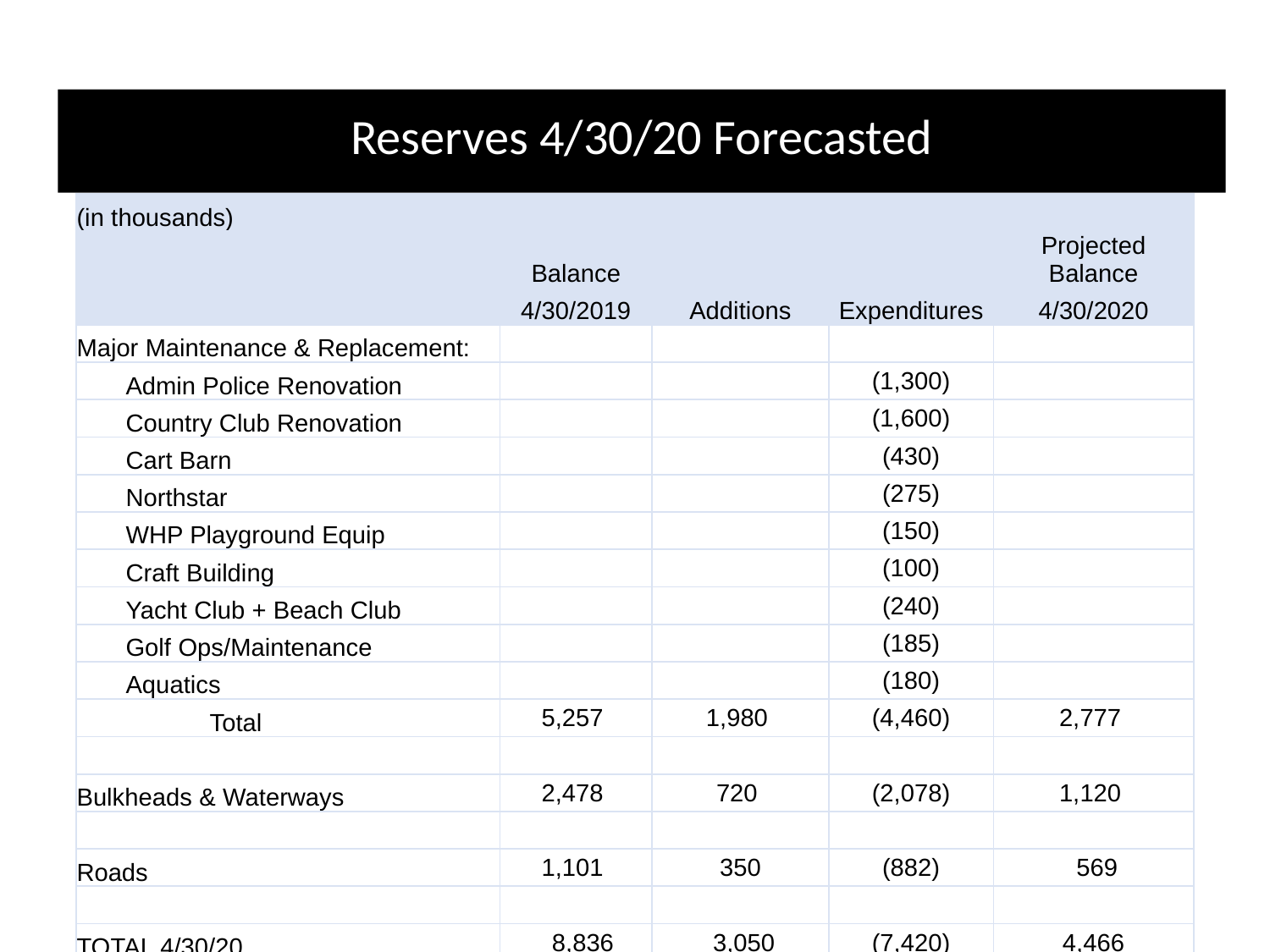

Reserves 4/30/20 Forecasted
# Reserves 4/30/20 Forecasted
| (in thousands) |  |  |  |  |
| --- | --- | --- | --- | --- |
|  | Balance |  |  | Projected Balance |
|  | 4/30/2019 | Additions | Expenditures | 4/30/2020 |
| Major Maintenance & Replacement: |  |  |  |  |
| Admin Police Renovation |  |  | (1,300) |  |
| Country Club Renovation |  |  | (1,600) |  |
| Cart Barn |  |  | (430) |  |
| Northstar |  |  | (275) |  |
| WHP Playground Equip |  |  | (150) |  |
| Craft Building |  |  | (100) |  |
| Yacht Club + Beach Club |  |  | (240) |  |
| Golf Ops/Maintenance |  |  | (185) |  |
| Aquatics |  |  | (180) |  |
| Total | 5,257 | 1,980 | (4,460) | 2,777 |
|  |  |  |  |  |
| Bulkheads & Waterways | 2,478 | 720 | (2,078) | 1,120 |
|  |  |  |  |  |
| Roads | 1,101 | 350 | (882) | 569 |
|  |  |  |  |  |
| TOTAL 4/30/20 | 8,836 | 3,050 | (7,420) | 4,466 |